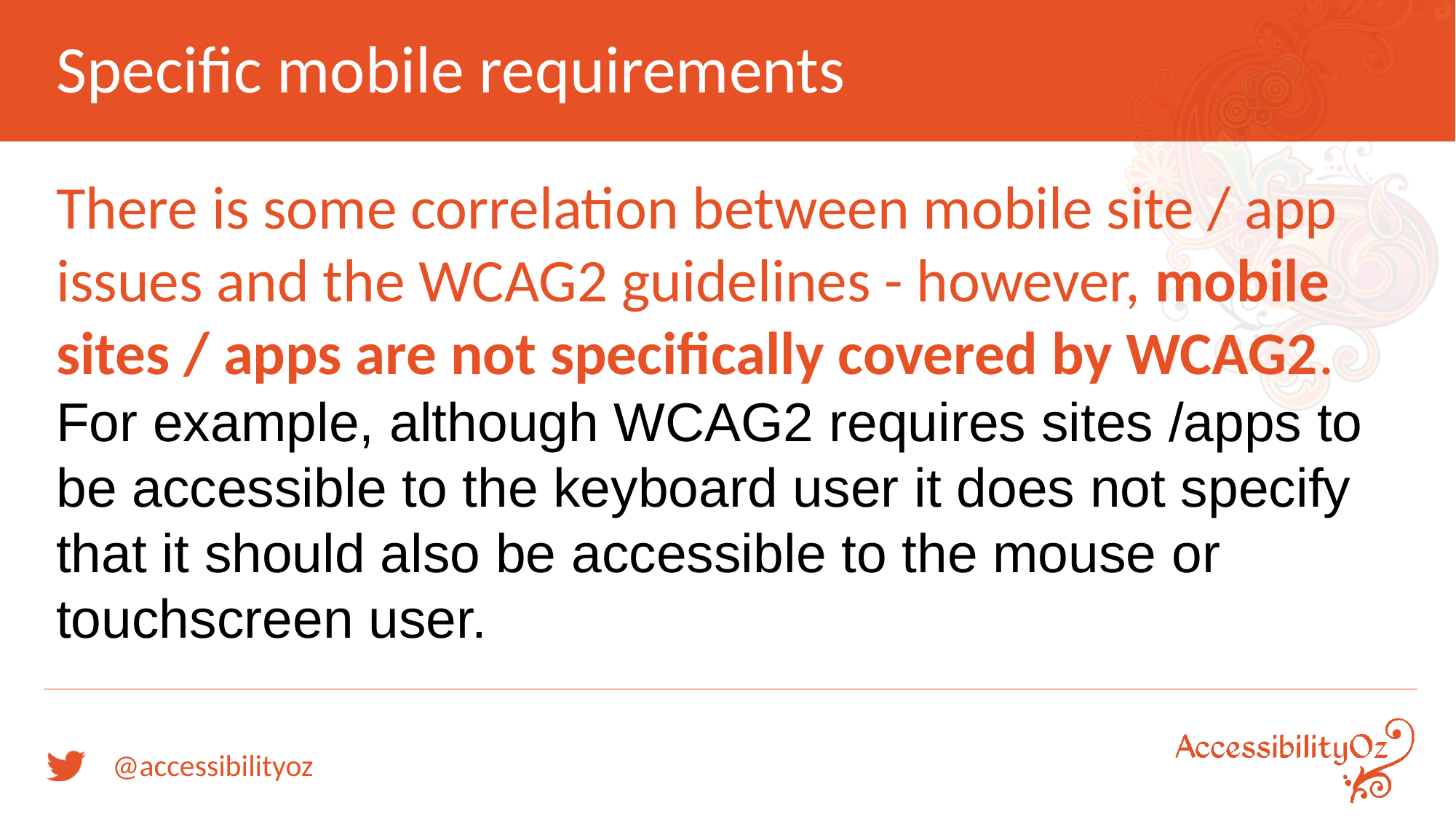

# Specific mobile requirements
There is some correlation between mobile site / app issues and the WCAG2 guidelines - however, mobile sites / apps are not specifically covered by WCAG2.
For example, although WCAG2 requires sites /apps to be accessible to the keyboard user it does not specify that it should also be accessible to the mouse or touchscreen user.